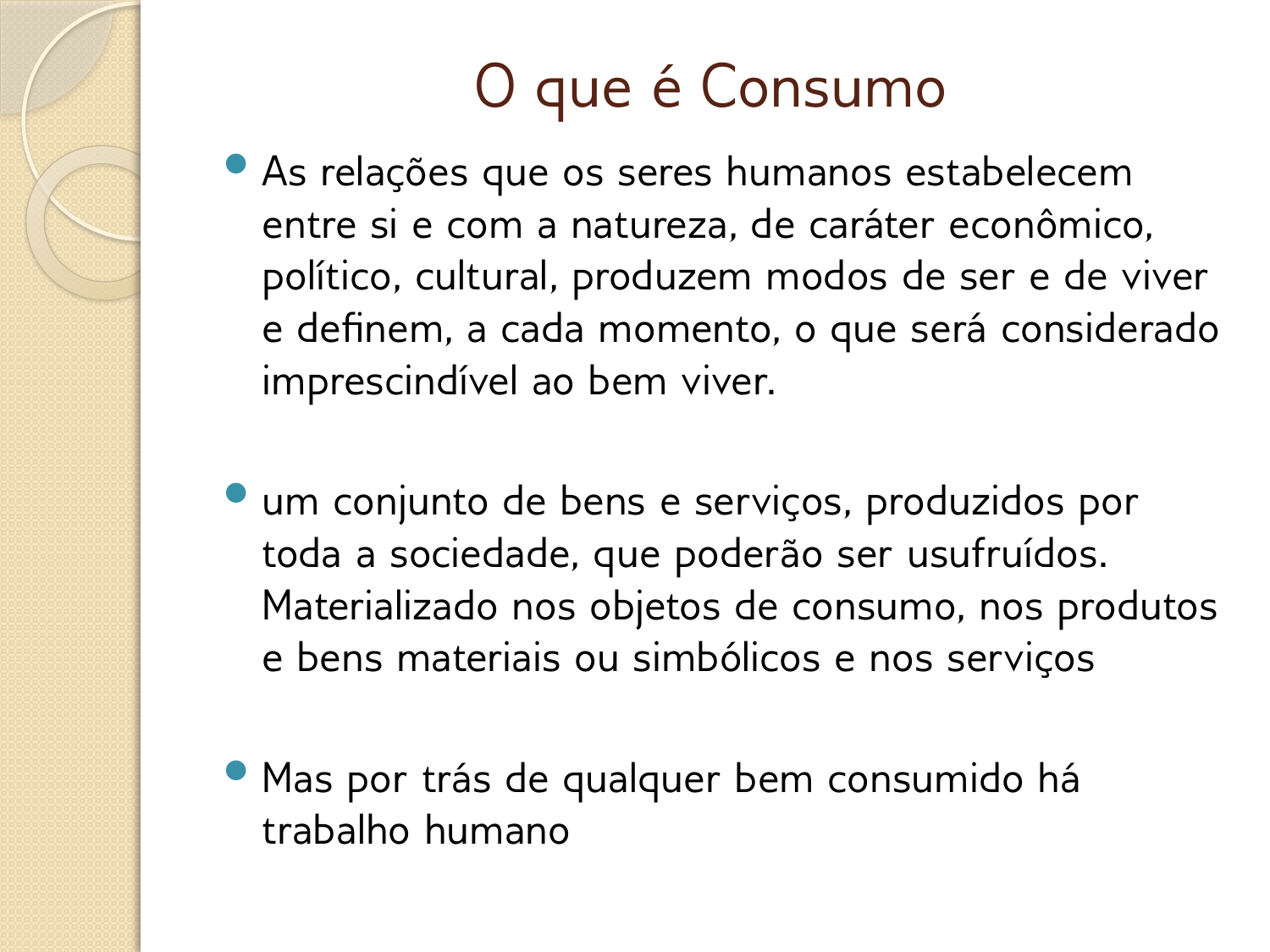

# O que é Consumo
As relações que os seres humanos estabelecem entre si e com a natureza, de caráter econômico, político, cultural, produzem modos de ser e de viver e definem, a cada momento, o que será considerado imprescindível ao bem viver.

um conjunto de bens e serviços, produzidos por toda a sociedade, que poderão ser usufruídos. Materializado nos objetos de consumo, nos produtos e bens materiais ou simbólicos e nos serviços

Mas por trás de qualquer bem consumido há trabalho humano